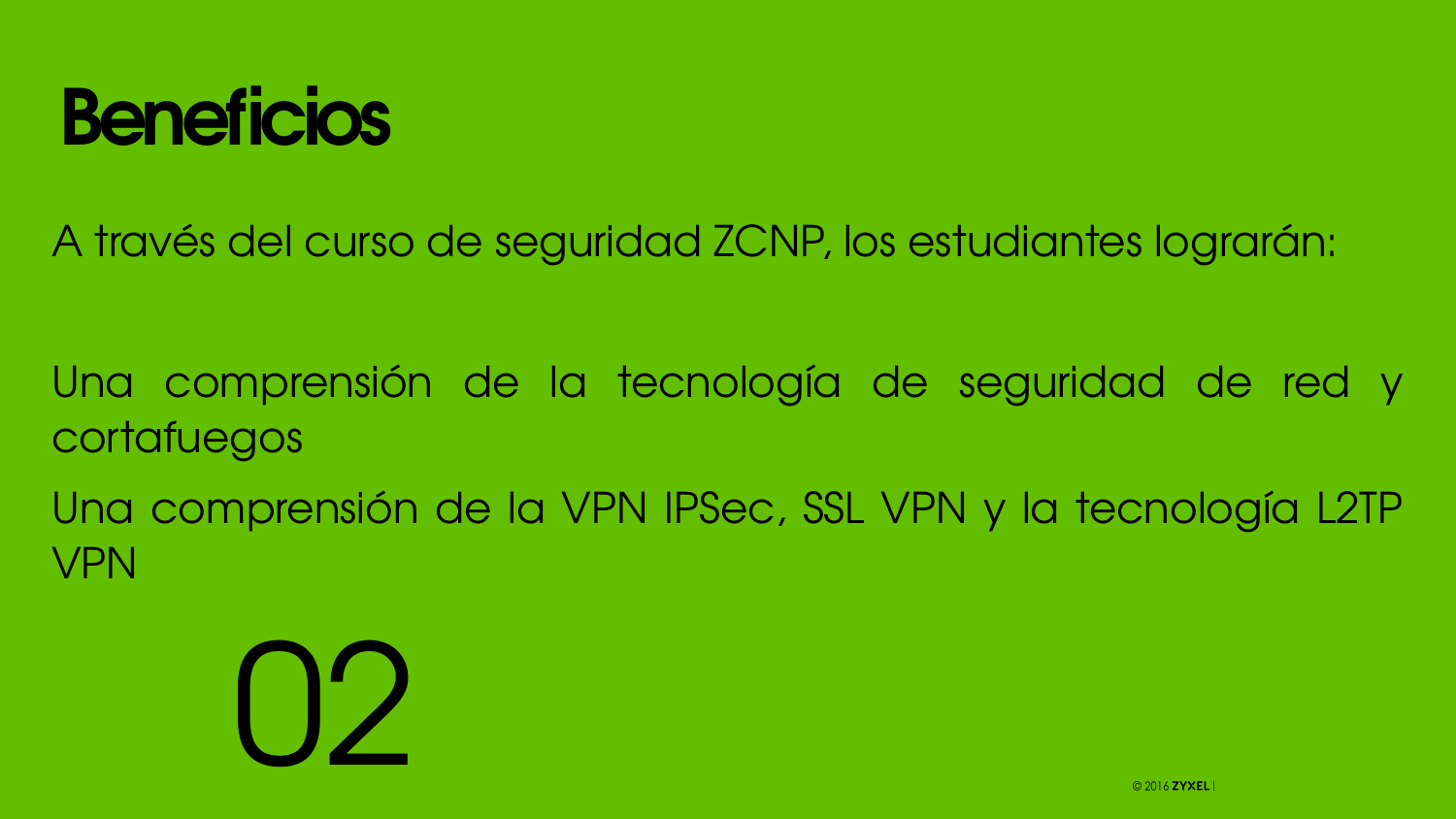

Beneficios
A través del curso de seguridad ZCNP, los estudiantes lograrán:

Una comprensión de la tecnología de seguridad de red y cortafuegos
Una comprensión de la VPN IPSec, SSL VPN y la tecnología L2TP VPN
02
3